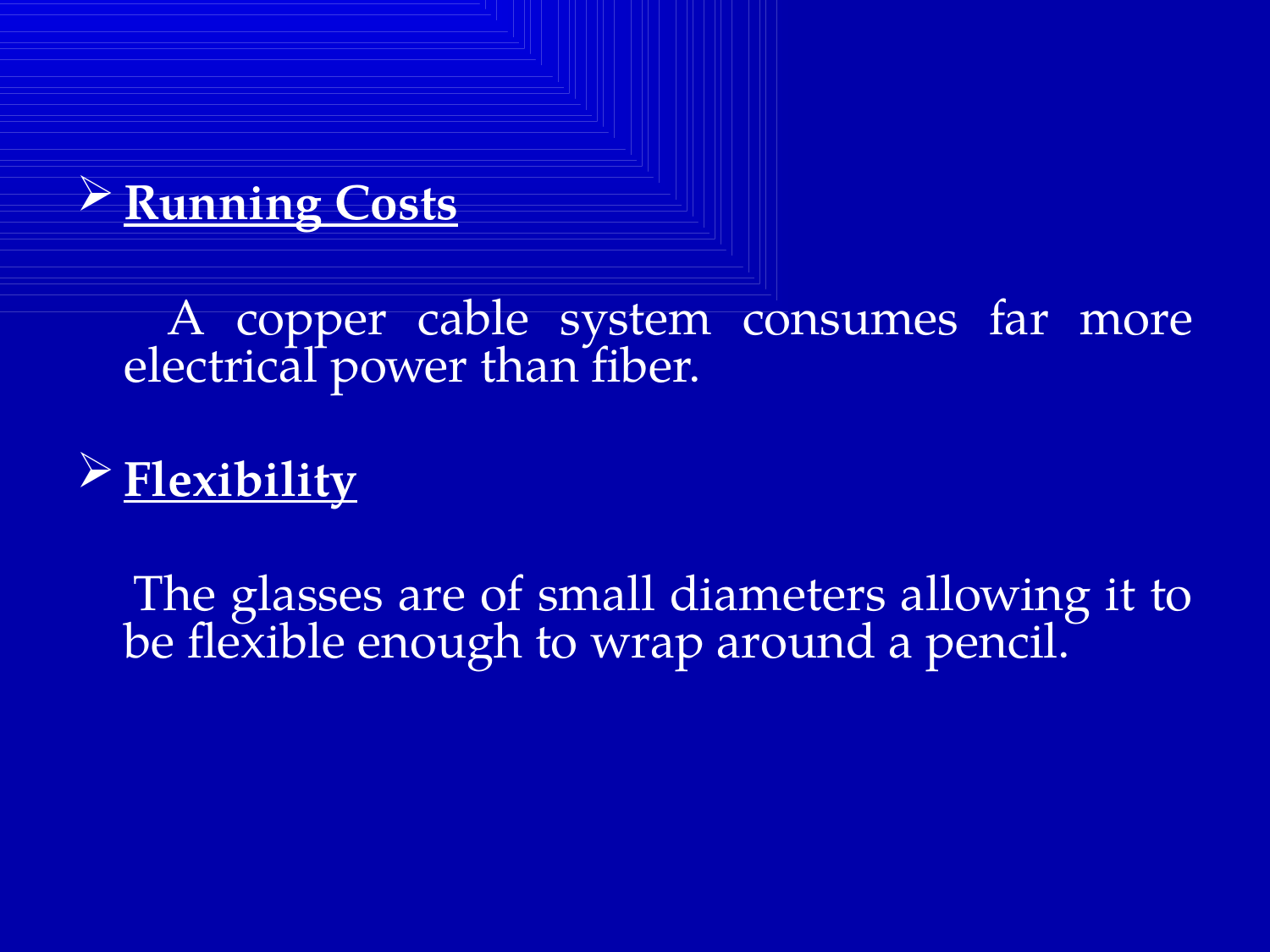

Running Costs

   A copper cable system consumes far more electrical power than fiber.

Flexibility

    The glasses are of small diameters allowing it to be flexible enough to wrap around a pencil.